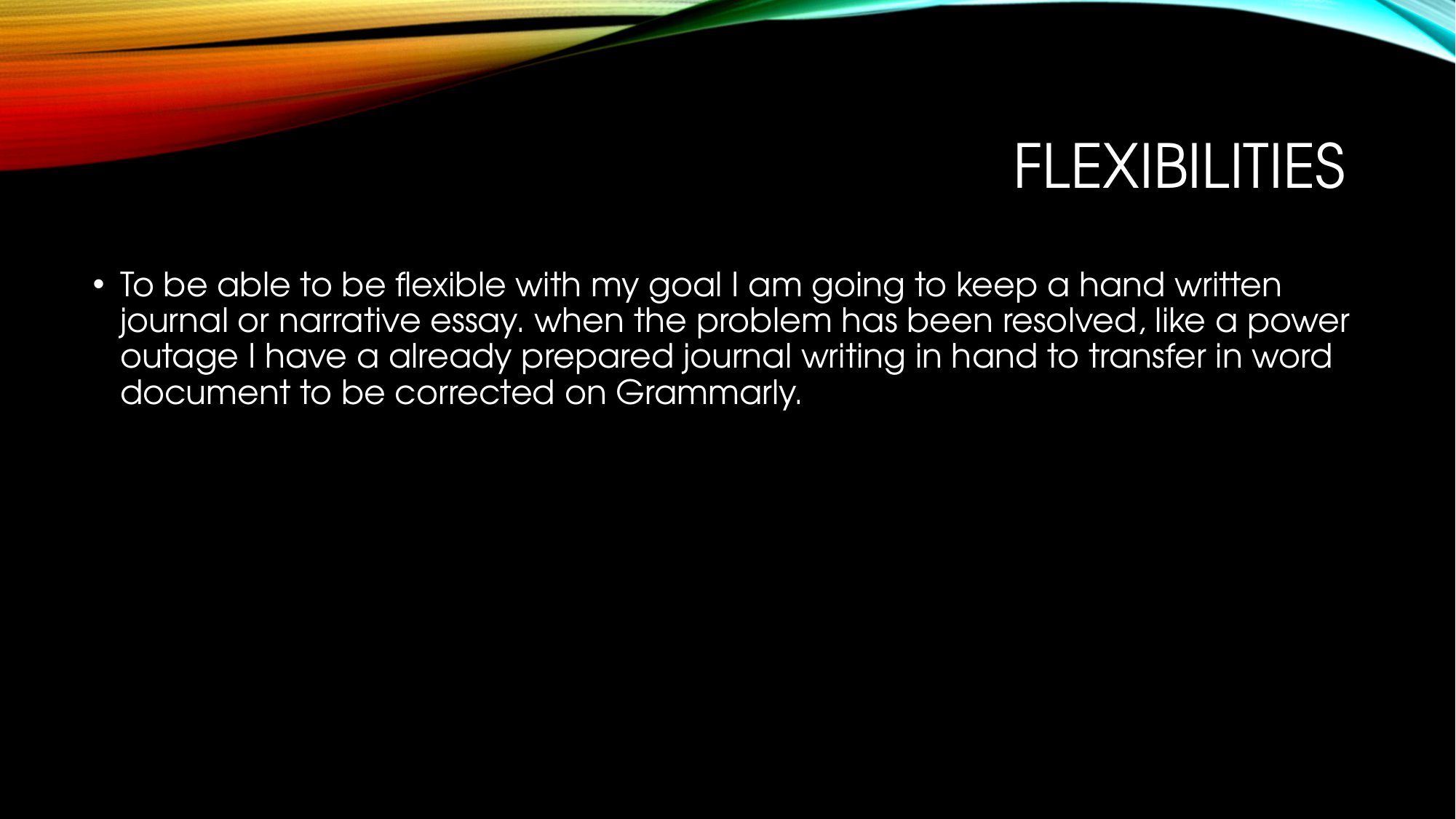

# Flexibilities
To be able to be flexible with my goal I am going to keep a hand written journal or narrative essay. when the problem has been resolved, like a power outage I have a already prepared journal writing in hand to transfer in word document to be corrected on Grammarly.